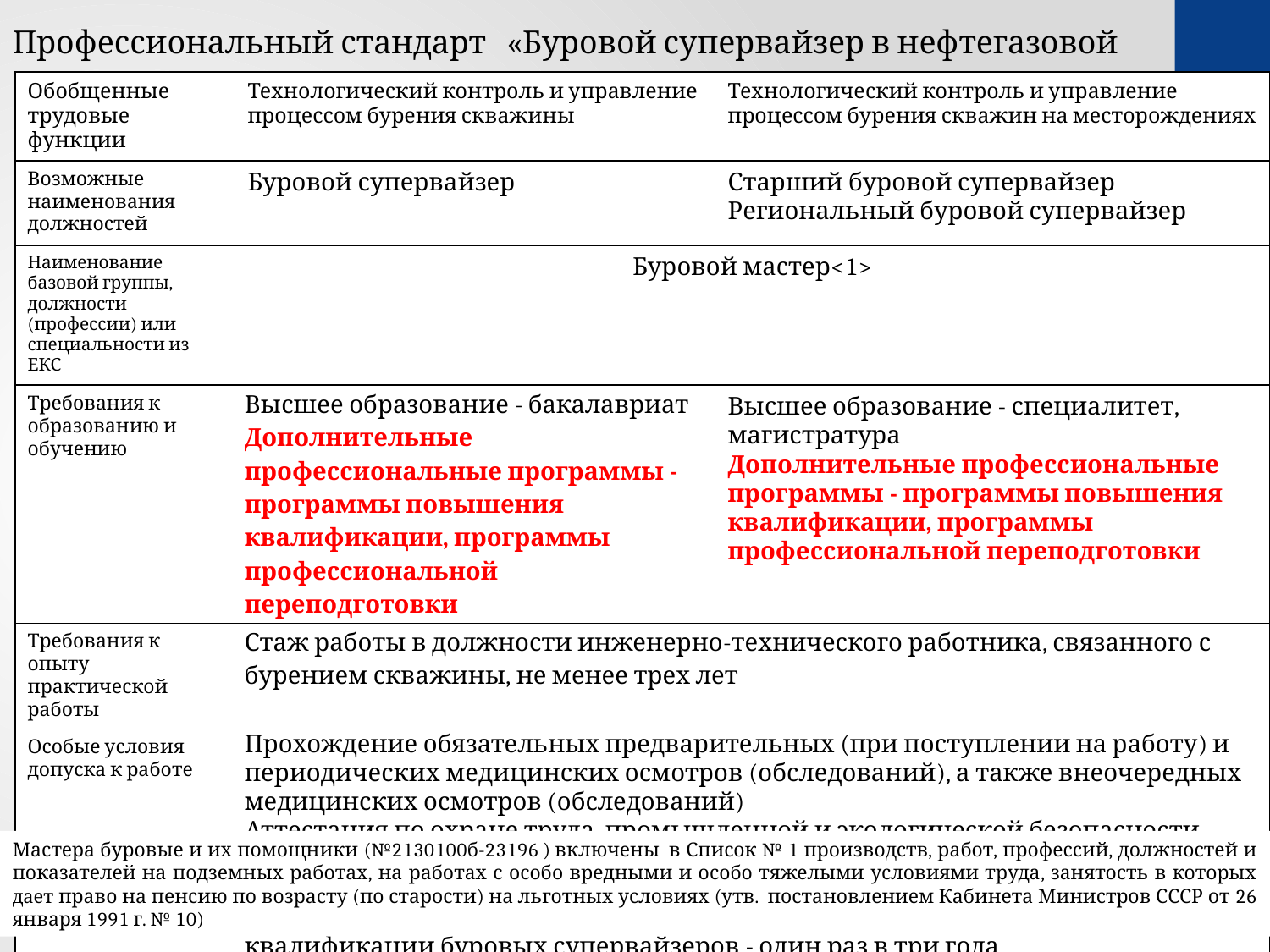

Профессиональный стандарт   «Буровой супервайзер в нефтегазовой отрасли»
| Обобщенные трудовые функции | Технологический контроль и управление процессом бурения скважины | Технологический контроль и управление процессом бурения скважин на месторождениях |
| --- | --- | --- |
| Возможные наименования должностей | Буровой супервайзер | Старший буровой супервайзер Региональный буровой супервайзер |
| Наименование базовой группы, должности (профессии) или специальности из ЕКС | Буровой мастер<1> |  |
| Требования к образованию и обучению | Высшее образование - бакалавриат Дополнительные профессиональные программы - программы повышения квалификации, программы профессиональной переподготовки | Высшее образование - специалитет, магистратура Дополнительные профессиональные программы - программы повышения квалификации, программы профессиональной переподготовки |
| Требования к опыту практической работы | Стаж работы в должности инженерно-технического работника, связанного с бурением скважины, не менее трех лет |  |
| Особые условия допуска к работе | Прохождение обязательных предварительных (при поступлении на работу) и периодических медицинских осмотров (обследований), а также внеочередных медицинских осмотров (обследований) Аттестация по охране труда, промышленной и экологической безопасности Проверка знаний по курсу "Контроль скважины. Управление скважиной при газонефтеводопроявлениях (ГНВП) и открытых фонтанах" Прохождение профессиональной переподготовки на курсах повышения квалификации буровых супервайзеров - один раз в три года |  |
12
Мастера буровые и их помощники (№2130100б-23196 ) включены  в Список № 1 производств, работ, профессий, должностей и показателей на подземных работах, на работах с особо вредными и особо тяжелыми условиями труда, занятость в которых дает право на пенсию по возрасту (по старости) на льготных условиях (утв.  постановлением Кабинета Министров СССР от 26 января 1991 г. № 10)